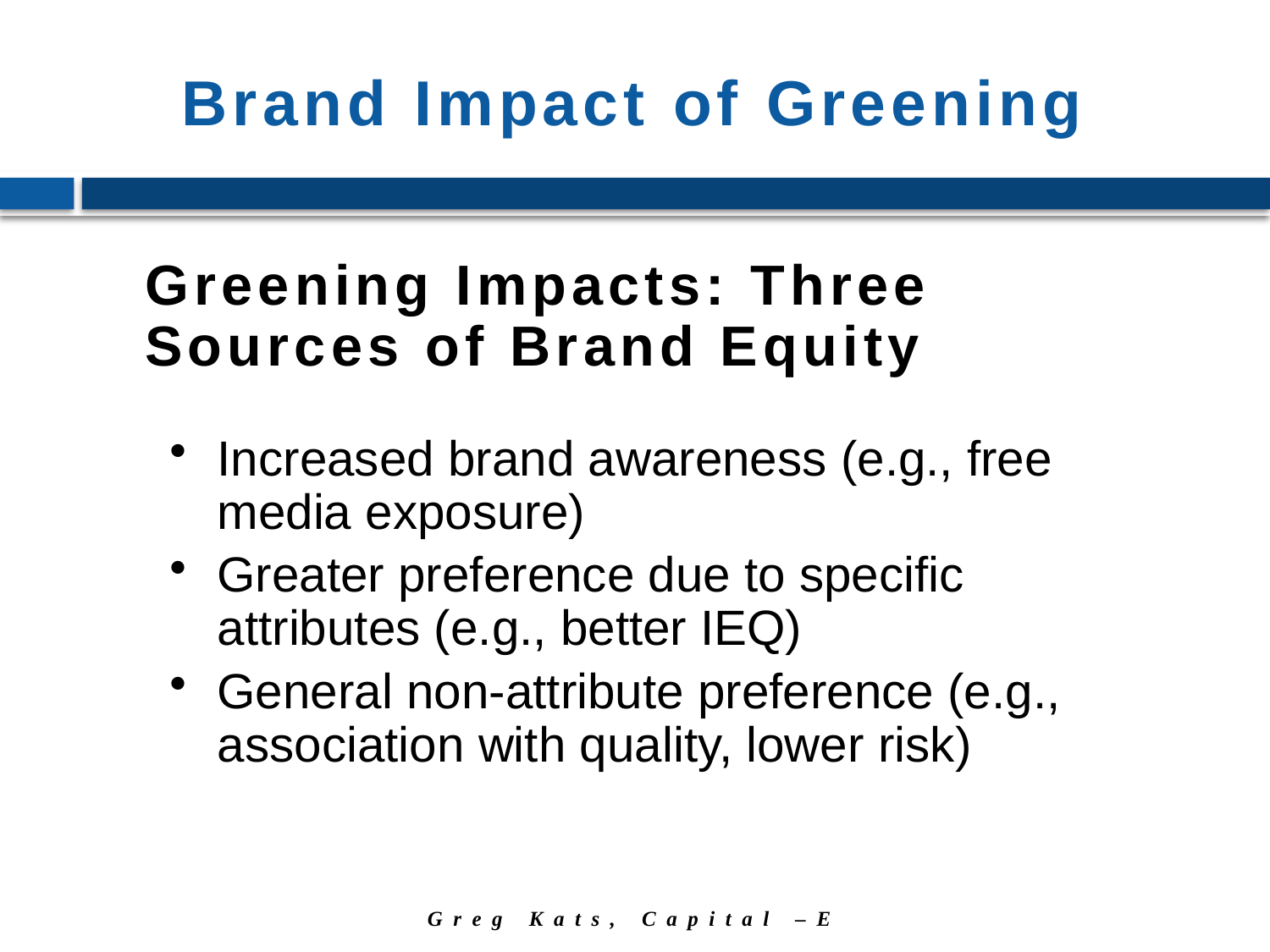

# Brand Impact of Greening
Greening Impacts: Three Sources of Brand Equity

Increased brand awareness (e.g., free media exposure)
Greater preference due to specific attributes (e.g., better IEQ)
General non-attribute preference (e.g., association with quality, lower risk)